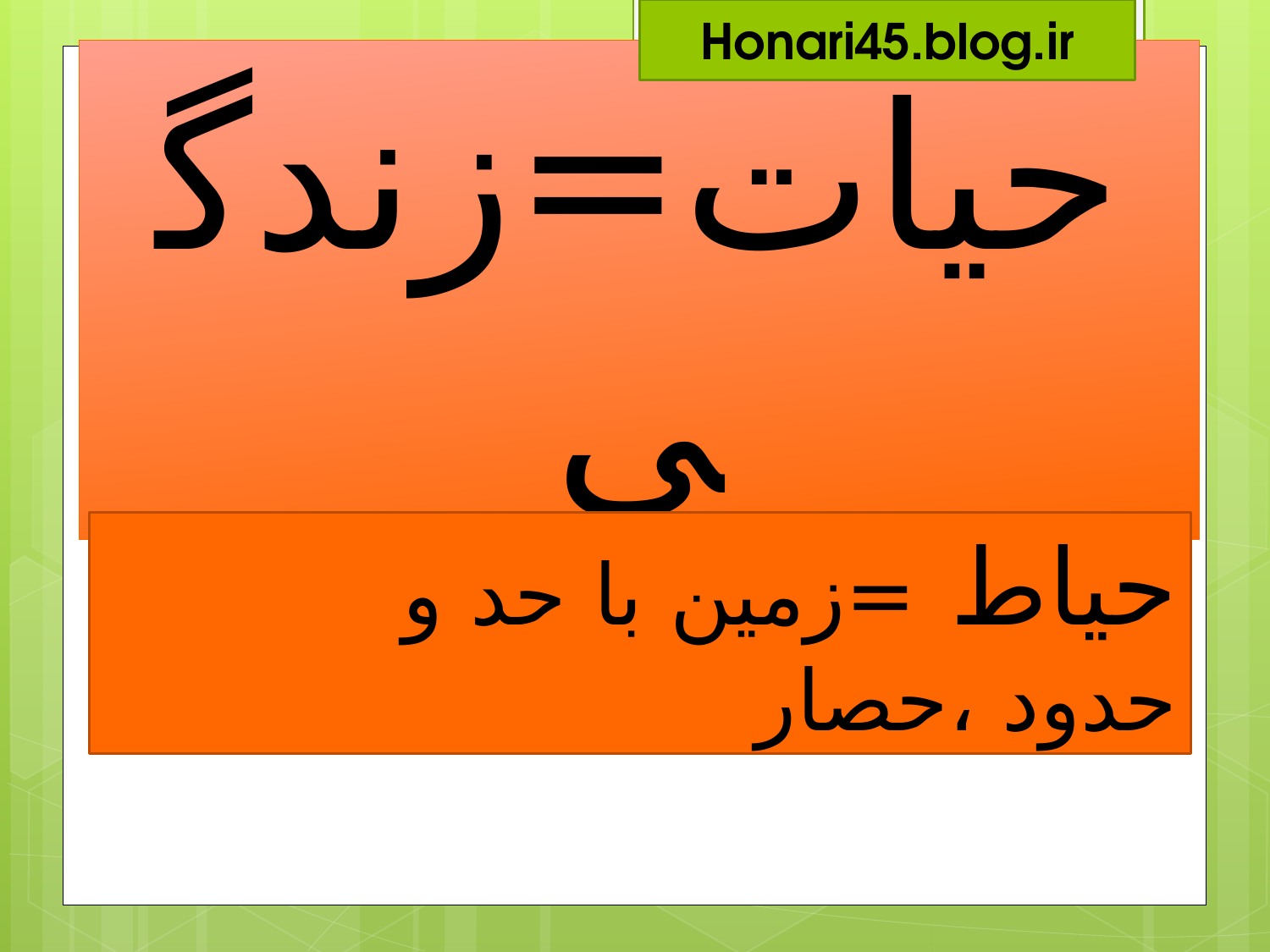

Honari45.blog.ir
حيات=زندگي
حياط =زمين با حد و حدود ،حصار